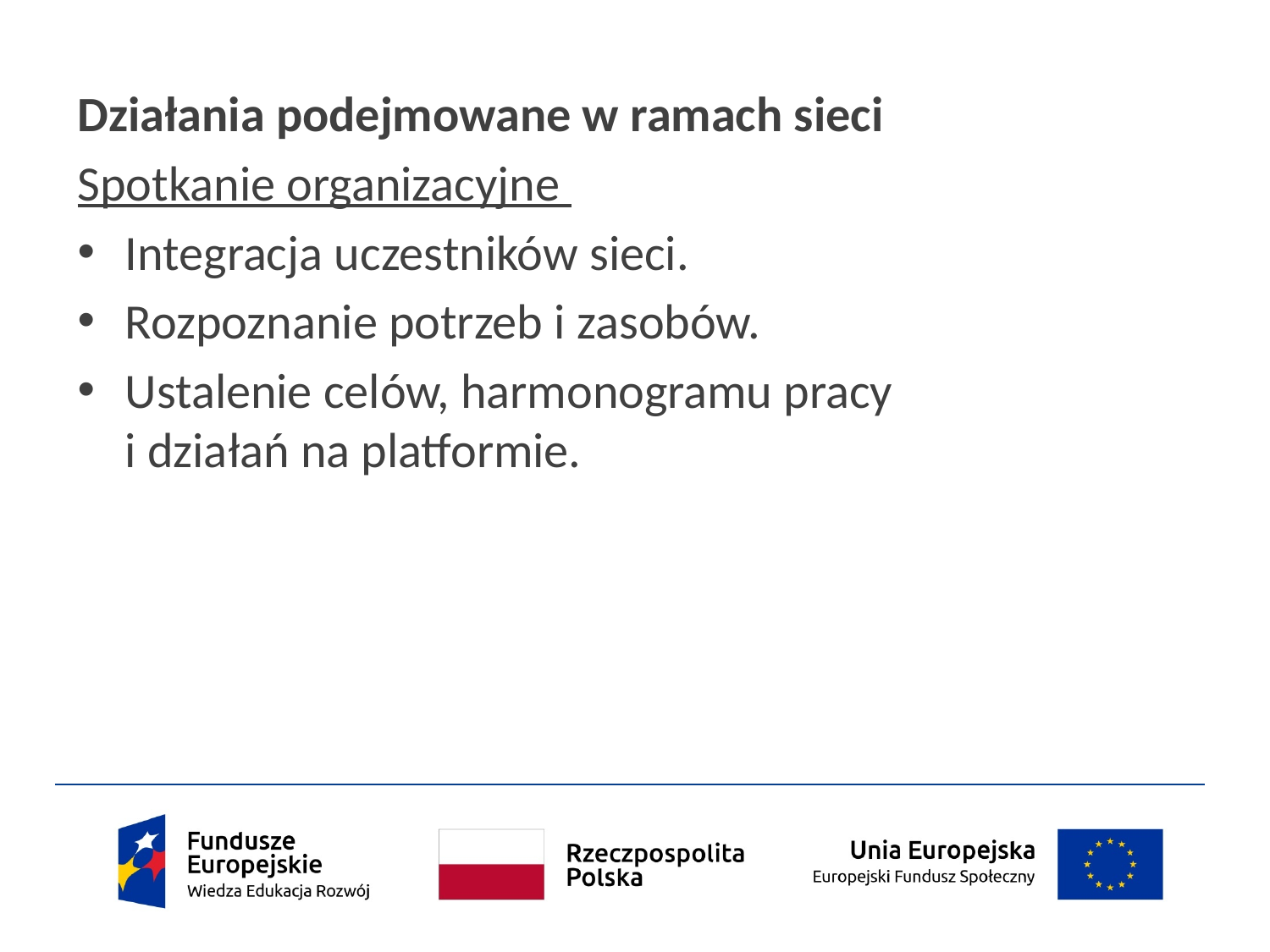

Działania podejmowane w ramach sieci
Spotkanie organizacyjne
Integracja uczestników sieci.
Rozpoznanie potrzeb i zasobów.
Ustalenie celów, harmonogramu pracy
i działań na platformie.